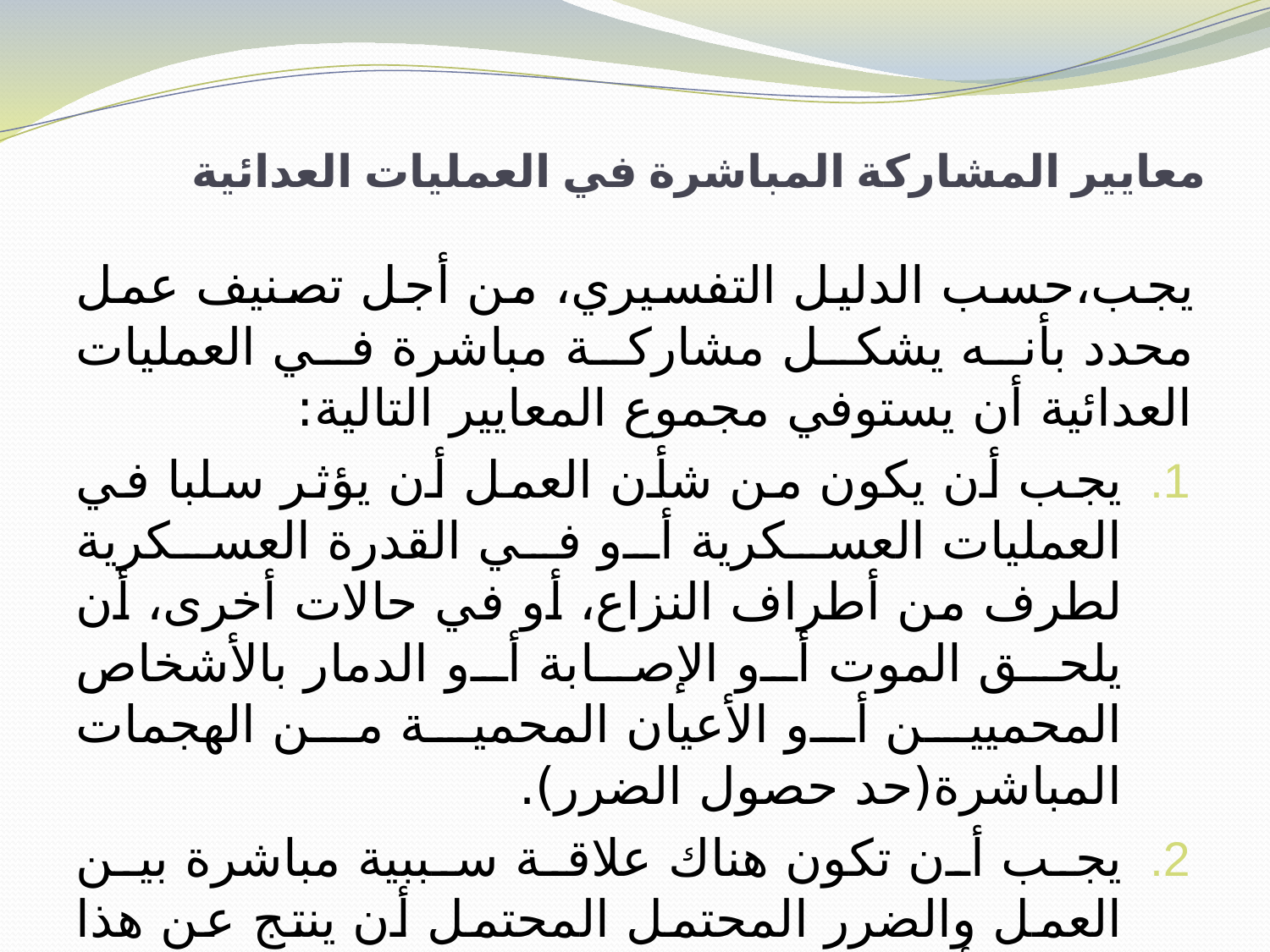

# معايير المشاركة المباشرة في العمليات العدائية
يجب،حسب الدليل التفسيري، من أجل تصنيف عمل محدد بأنه يشكل مشاركة مباشرة في العمليات العدائية أن يستوفي مجموع المعايير التالية:
يجب أن يكون من شأن العمل أن يؤثر سلبا في العمليات العسكرية أو في القدرة العسكرية لطرف من أطراف النزاع، أو في حالات أخرى، أن يلحق الموت أو الإصابة أو الدمار بالأشخاص المحميين أو الأعيان المحمية من الهجمات المباشرة(حد حصول الضرر).
يجب أن تكون هناك علاقة سببية مباشرة بين العمل والضرر المحتمل المحتمل أن ينتج عن هذا العمل أو عن عملية عسكرية منسقة يشكل هذا العمل جزءا لا يتجزأ منها ( حد العلاقة السببية المباشرة).
يجب أن يكون العمل مصمما خصيصا للتسبب مباشرة بالحد المعين من الضرر دعما لطرف في  النزاع وعلى حساب الطرف الآخر( حد الارتباط بالعمل الحربي).